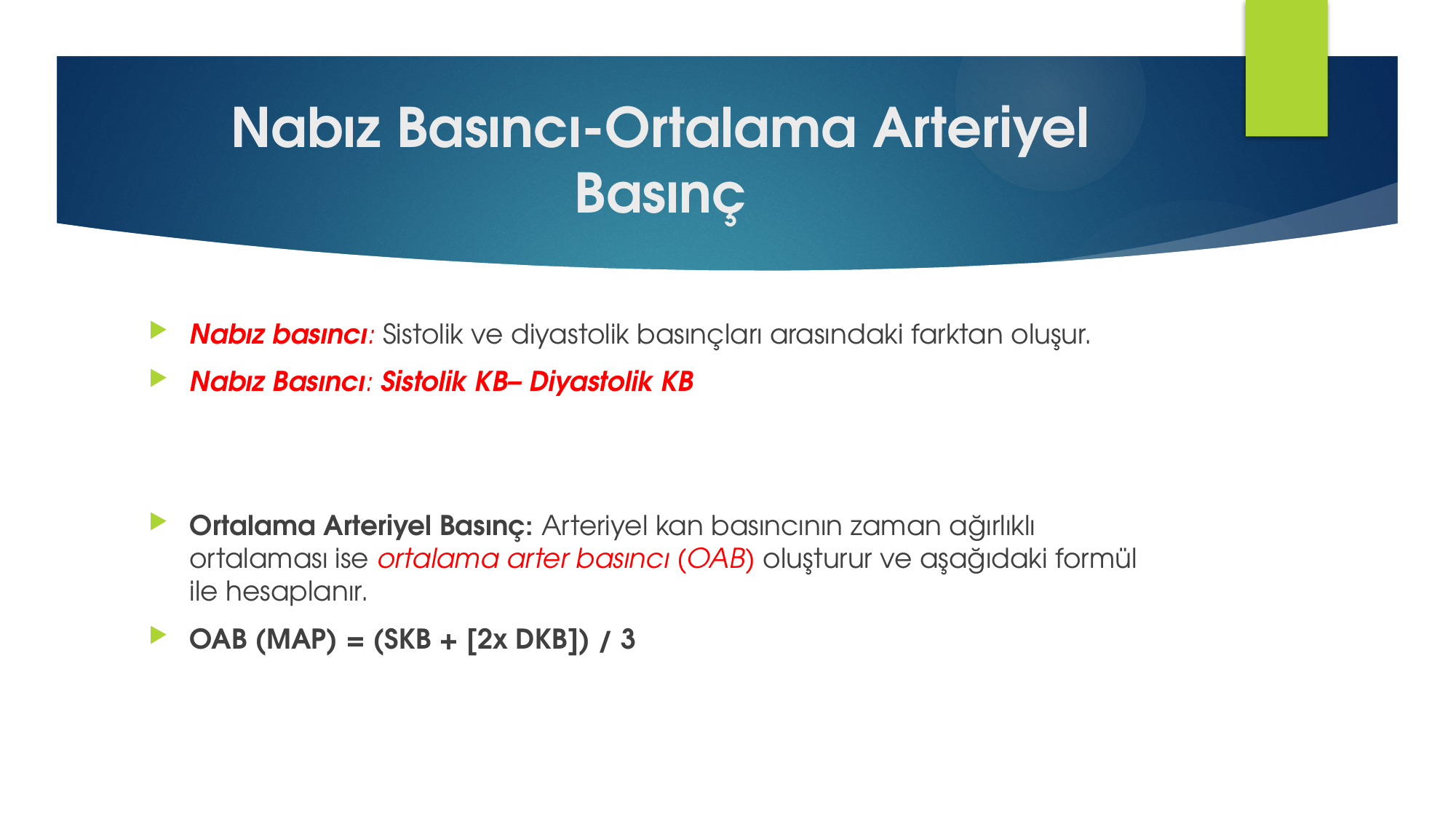

# Nabız Basıncı-Ortalama Arteriyel Basınç
Nabız basıncı: Sistolik ve diyastolik basınçları arasındaki farktan oluşur.
Nabız Basıncı: Sistolik KB– Diyastolik KB

Ortalama Arteriyel Basınç: Arteriyel kan basıncının zaman ağırlıklı ortalaması ise ortalama arter basıncı (OAB) oluşturur ve aşağıdaki formül ile hesaplanır.
OAB (MAP) = (SKB + [2x DKB]) / 3